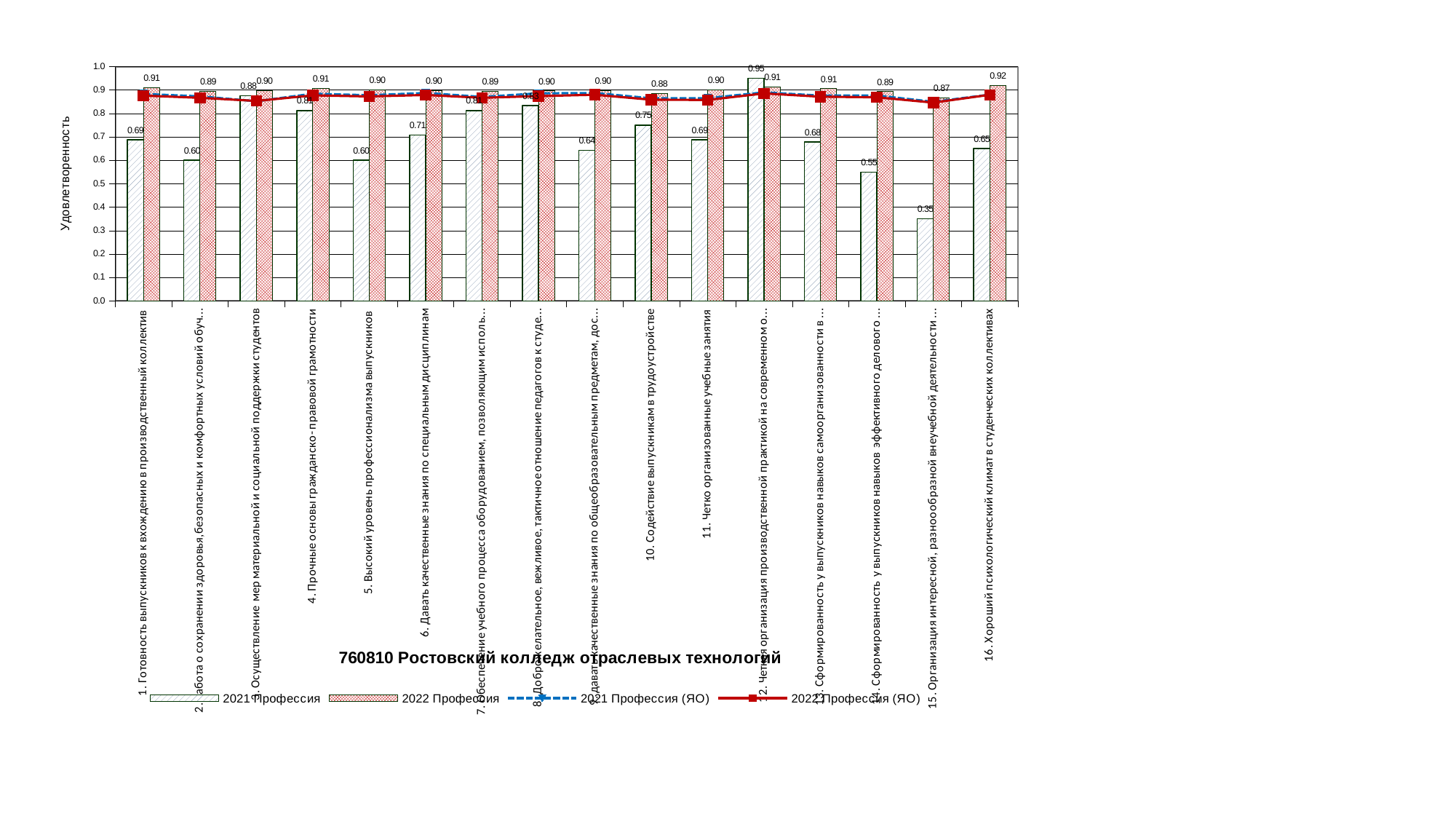

### Chart

| Category | 2021 Профессия | 2022 Профессия | 2021 Профессия (ЯО) | 2022 Профессия (ЯО) |
|---|---|---|---|---|
| 1. Готовность выпускников к вхождению в производственный коллектив  | 0.6875 | 0.9099462365591398 | 0.8831895473868467 | 0.8761415525114155 |
| 2. Забота о сохранении здоровья,безопасных и комфортных условий обучения студентов | 0.6 | 0.8946236559139789 | 0.8729057264316072 | 0.8665506400179642 |
| 3. Осуществление  мер материальной и социальной поддержки студентов | 0.875 | 0.8967293906810035 | 0.8519786196549137 | 0.8534227861366863 |
| 4. Прочные основы гражданско- правовой грамотности | 0.8125 | 0.9065860215053764 | 0.8840178794698674 | 0.877091286772962 |
| 5. Высокий уровень профессионализма выпускников  | 0.6 | 0.8997013142174426 | 0.8776819204801171 | 0.8726763480300385 |
| 6. Давать качественные знания по специальным дисциплинам | 0.7083333333333334 | 0.8982974910394266 | 0.8875239643244168 | 0.8787661875888921 |
| 7. Обеспечение учебного процесса оборудованием, позволяющим использовать современные, в т.ч. компьютерные технологии | 0.8125 | 0.894489247311828 | 0.870561390347587 | 0.8665506400179654 |
| 8. Доброжелательное, вежливое, тактичное отношение педагогов к студентам | 0.8333333333333333 | 0.8958781362007168 | 0.885752688172043 | 0.8739969309080043 |
| 9. давать качественные знания по общеобразовательным предметам, достаточные для жизни в современном обществе | 0.6428571428571429 | 0.8974654377880183 | 0.8871771514307193 | 0.8796156684097445 |
| 10. Содействие выпускникам в трудоустройстве | 0.75 | 0.8848566308243728 | 0.8646745019588219 | 0.8585223444868619 |
| 11. Четко организованные учебные занятия | 0.6875 | 0.9012096774193549 | 0.8651069017254314 | 0.8574416123961375 |
| 12. Четкая организация производственной практикой на современном оборудовании | 0.95 | 0.9124103942652333 | 0.8901100275068745 | 0.8853261689291068 |
| 13. Сформированность у выпускников навыков самоорганизованности в работе | 0.6785714285714286 | 0.9051459293394778 | 0.876058300289362 | 0.8714750890250593 |
| 14. Сформированность  у выпускников навыков  эффективного делового общения | 0.55 | 0.8930107526881724 | 0.8766691672918208 | 0.8689086009431819 |
| 15. Организация интересной, разноообразной внеучебной деятельности студентов | 0.35 | 0.8677419354838714 | 0.8496874218554645 | 0.8460476083539188 |
| 16. Хороший психологический климат в студенческих коллективах | 0.65 | 0.9188172043010756 | 0.8803075768942222 | 0.8795081967213092 |